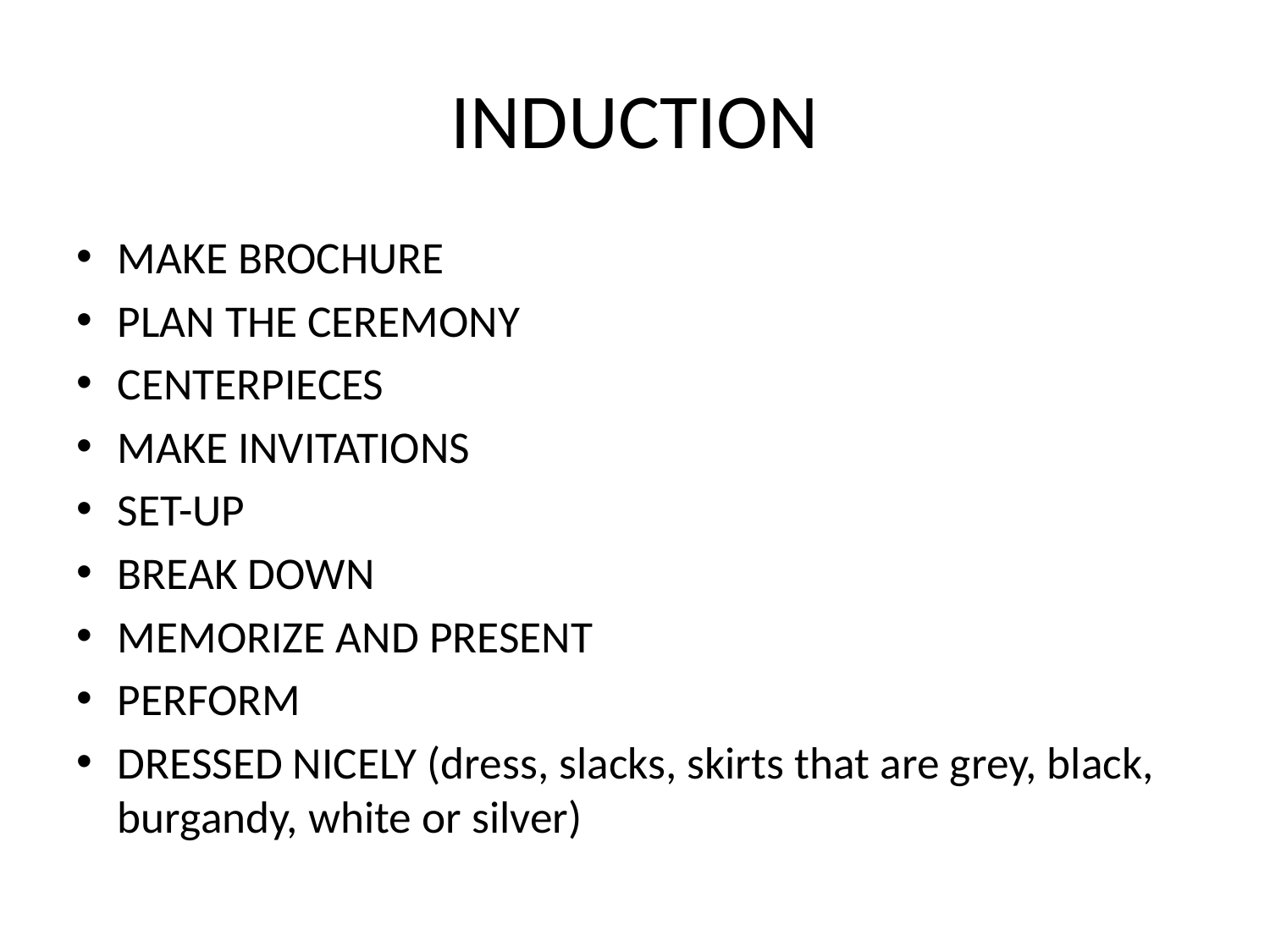

# INDUCTION
MAKE BROCHURE
PLAN THE CEREMONY
CENTERPIECES
MAKE INVITATIONS
SET-UP
BREAK DOWN
MEMORIZE AND PRESENT
PERFORM
DRESSED NICELY (dress, slacks, skirts that are grey, black, burgandy, white or silver)